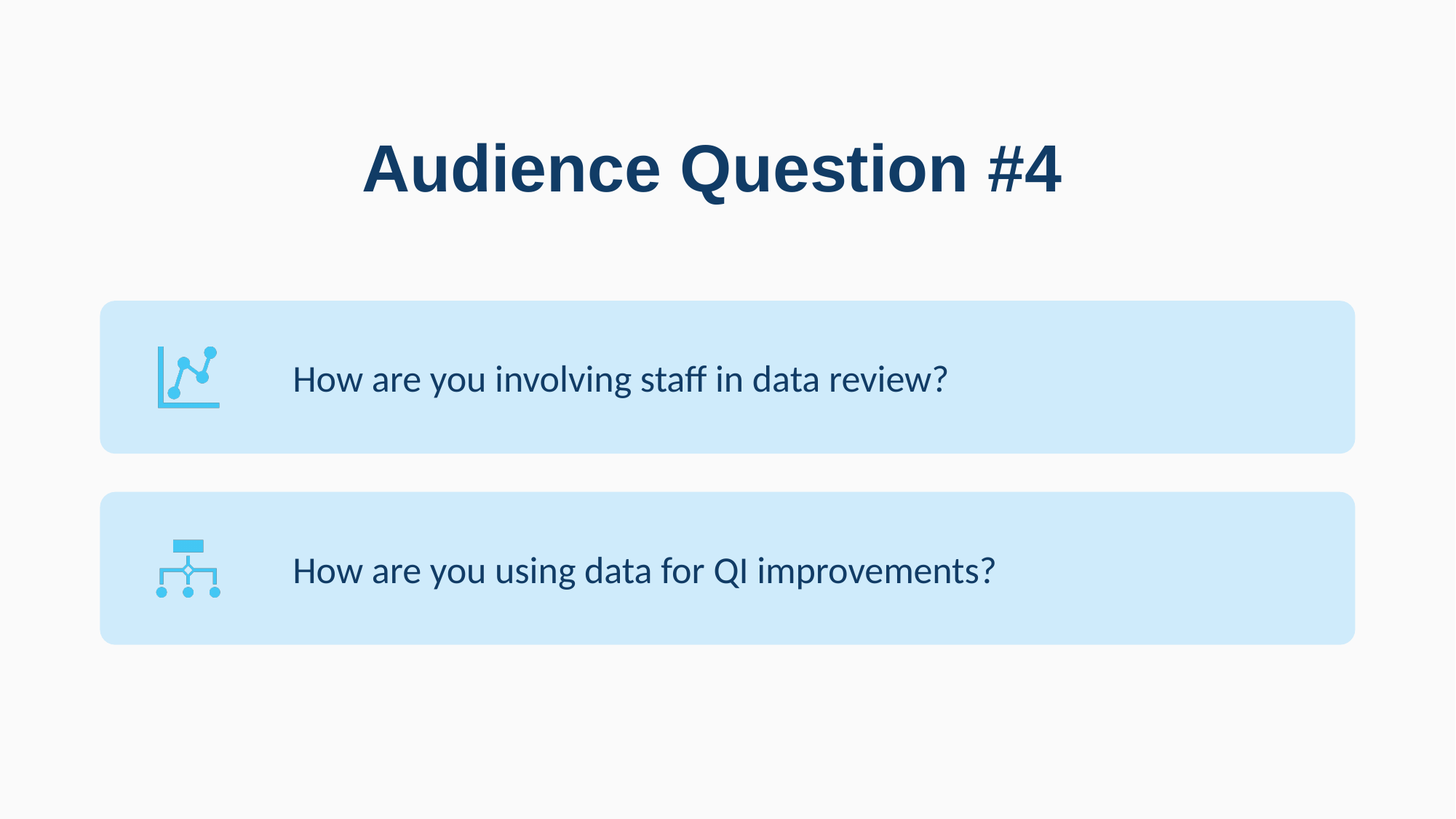

# Audience Question #4
How are you involving staff in data review?
How are you using data for QI improvements?